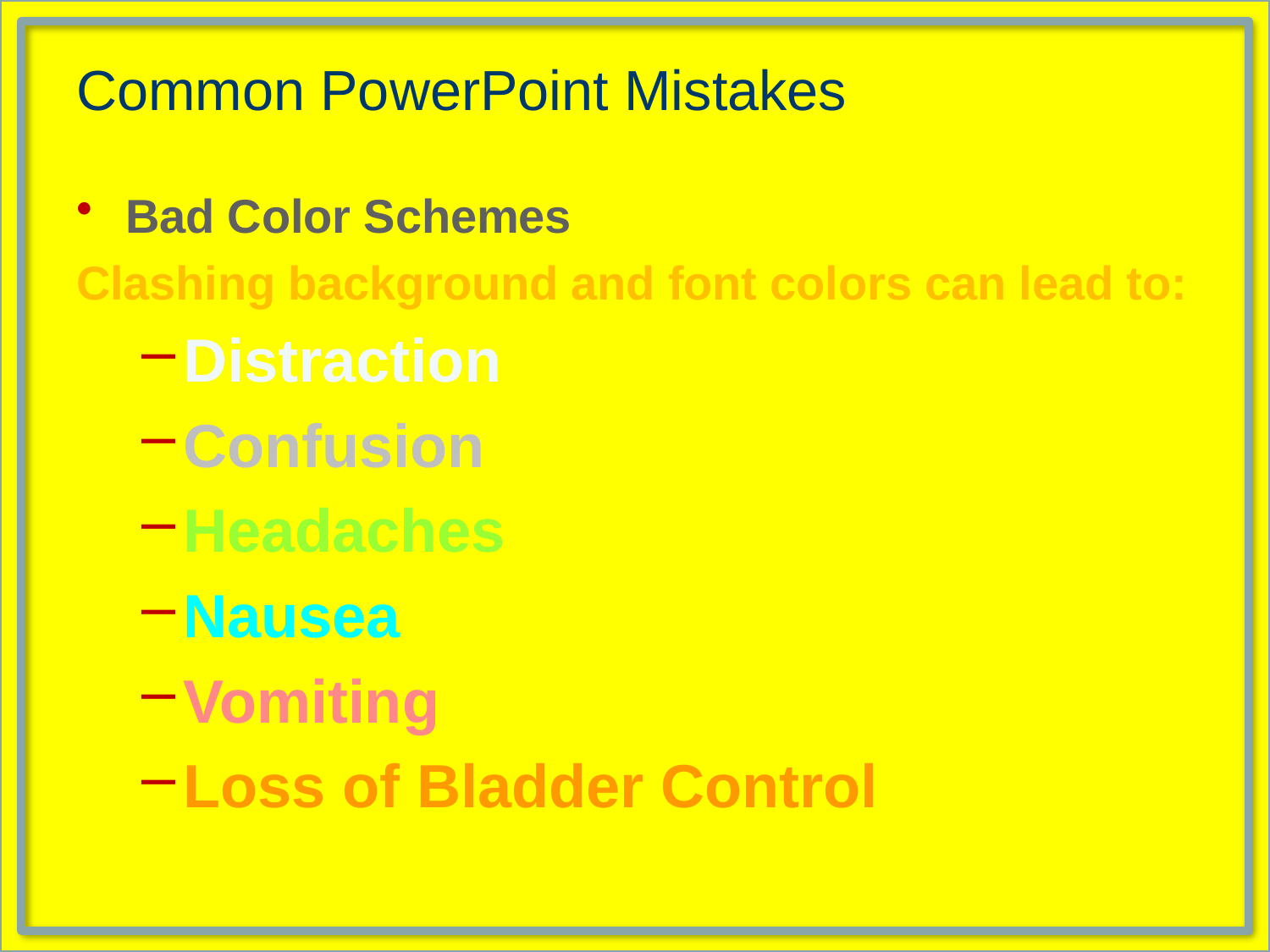

# Common PowerPoint Mistakes
Bad Color Schemes
Clashing background and font colors can lead to:
Distraction
Confusion
Headaches
Nausea
Vomiting
Loss of Bladder Control